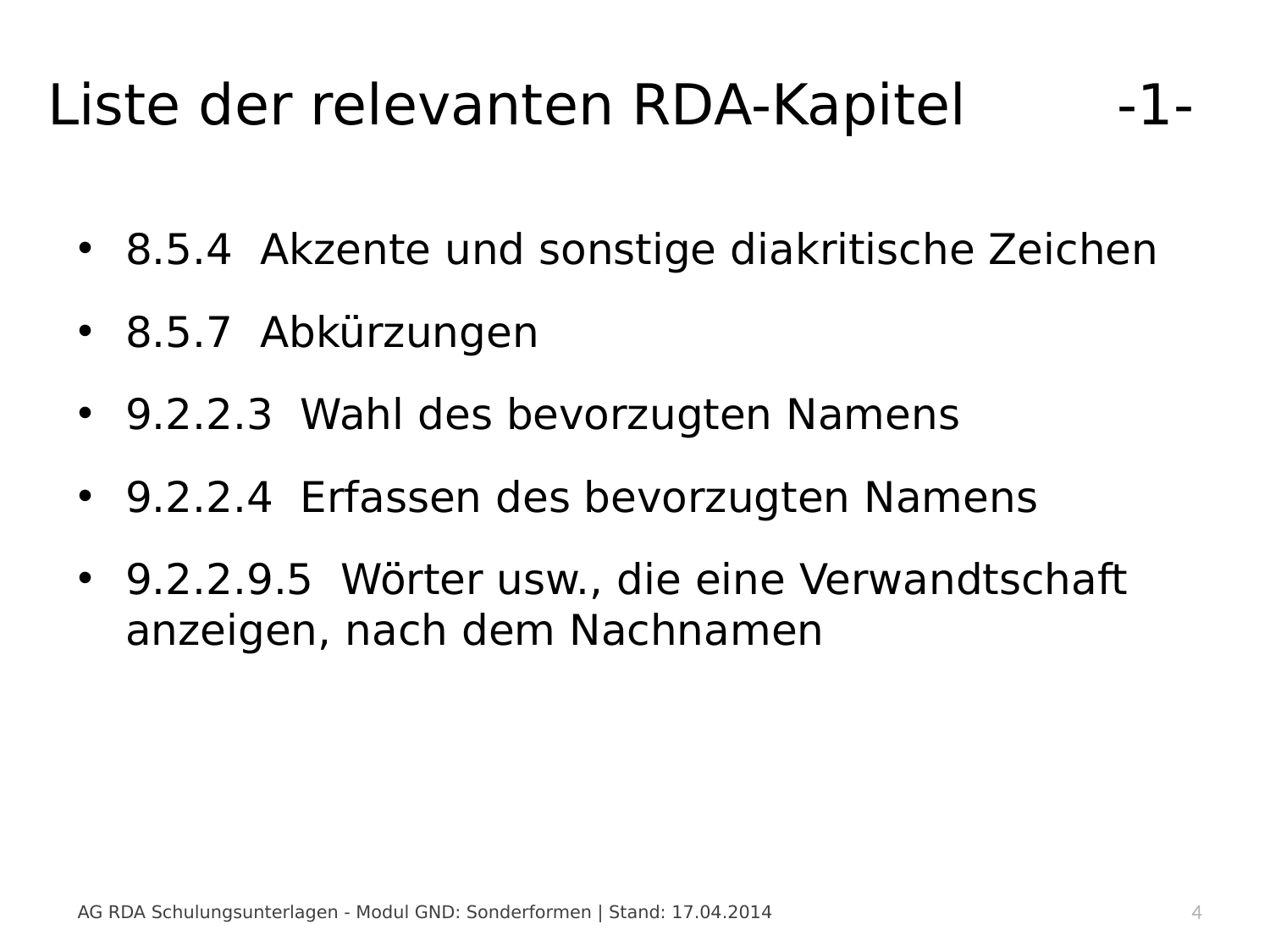

# Liste der relevanten RDA-Kapitel 	   -1-
8.5.4  Akzente und sonstige diakritische Zeichen
8.5.7  Abkürzungen
9.2.2.3  Wahl des bevorzugten Namens
9.2.2.4  Erfassen des bevorzugten Namens
9.2.2.9.5  Wörter usw., die eine Verwandtschaft anzeigen, nach dem Nachnamen

AG RDA Schulungsunterlagen - Modul GND: Sonderformen | Stand: 17.04.2014
4